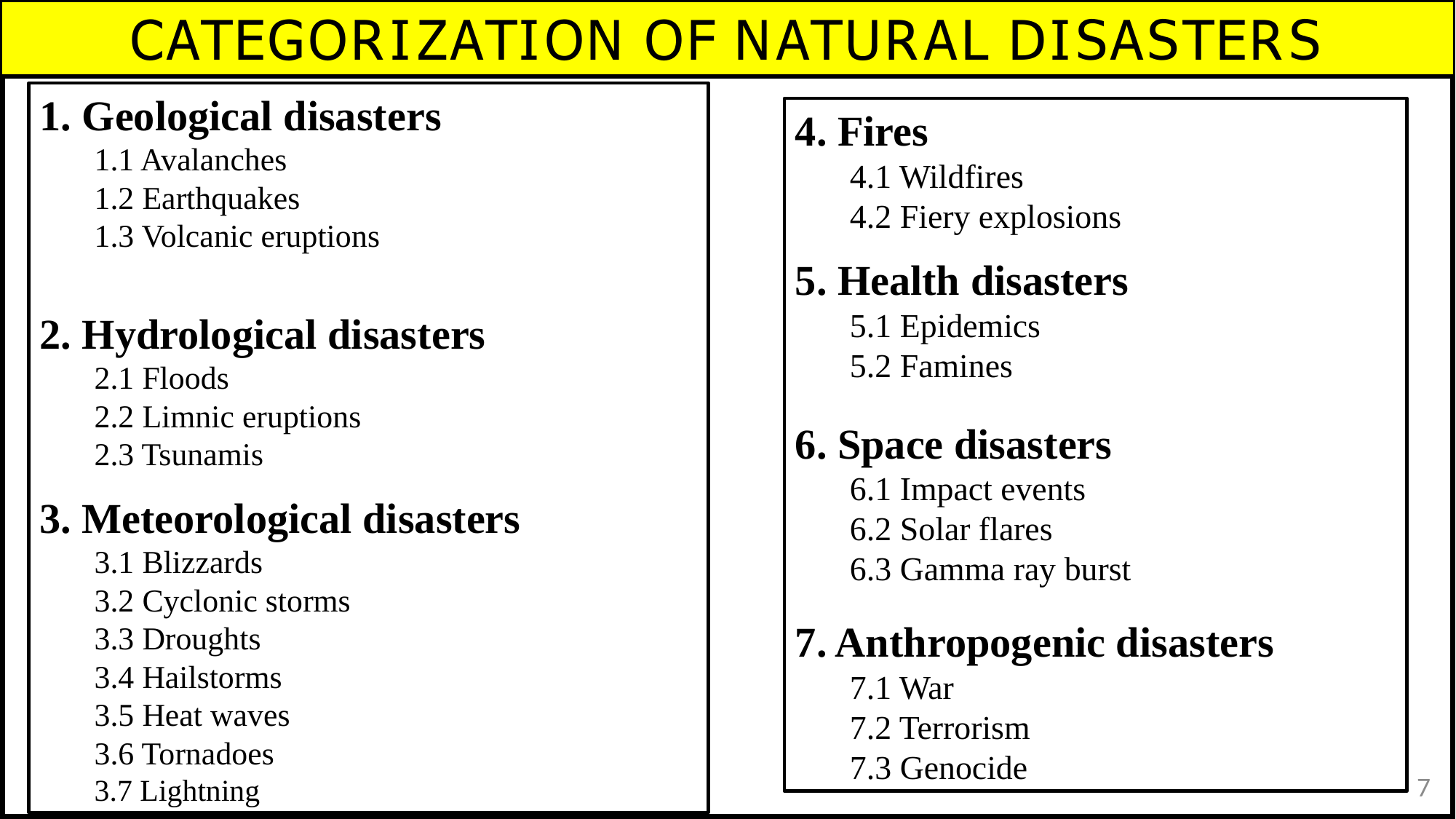

Source : http://www.lagons-plages.com/cyclones-tempetes-tropicales-caraibes.php
CATEGORIZATION OF NATURAL DISASTERS
1. Geological disasters
1.1 Avalanches
1.2 Earthquakes
1.3 Volcanic eruptions

2. Hydrological disasters
2.1 Floods
2.2 Limnic eruptions
2.3 Tsunamis

3. Meteorological disasters
3.1 Blizzards
3.2 Cyclonic storms
3.3 Droughts
3.4 Hailstorms
3.5 Heat waves
3.6 Tornadoes
3.7 Lightning
4. Fires
4.1 Wildfires
4.2 Fiery explosions

5. Health disasters
5.1 Epidemics
5.2 Famines

6. Space disasters
6.1 Impact events
6.2 Solar flares
6.3 Gamma ray burst

7. Anthropogenic disasters
7.1 War
7.2 Terrorism
7.3 Genocide
7